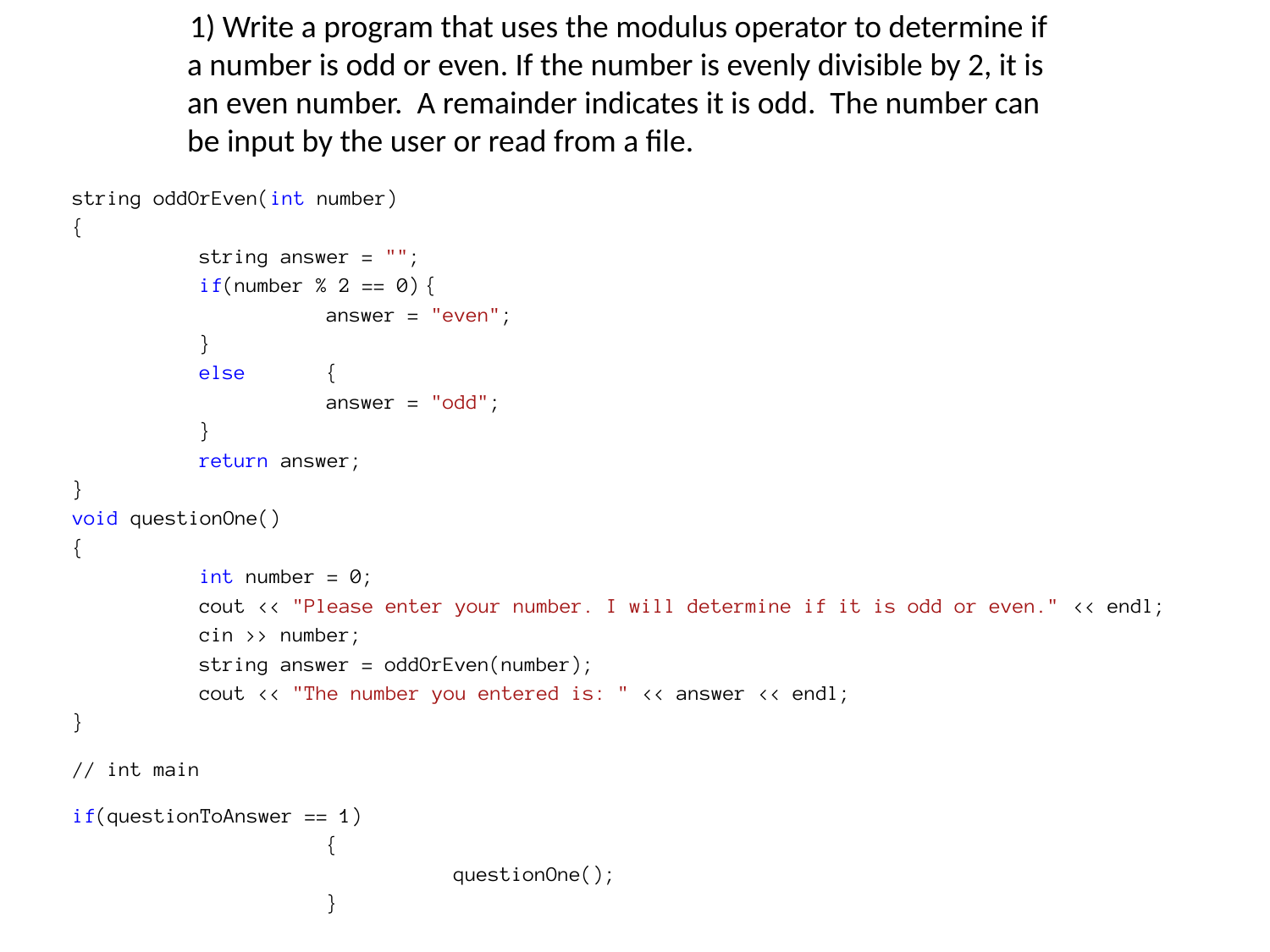

1) Write a program that uses the modulus operator to determine if a number is odd or even. If the number is evenly divisible by 2, it is an even number.  A remainder indicates it is odd.  The number can be input by the user or read from a file.
string oddOrEven(int number)
{
	string answer = "";
	if(number % 2 == 0) {
		answer = "even";
	}
	else 	{
		answer = "odd";
	}
	return answer;
}
void questionOne()
{
	int number = 0;
	cout << "Please enter your number. I will determine if it is odd or even." << endl;
	cin >> number;
	string answer = oddOrEven(number);
	cout << "The number you entered is: " << answer << endl;
}
// int main
if(questionToAnswer == 1)
		{
			questionOne();
		}